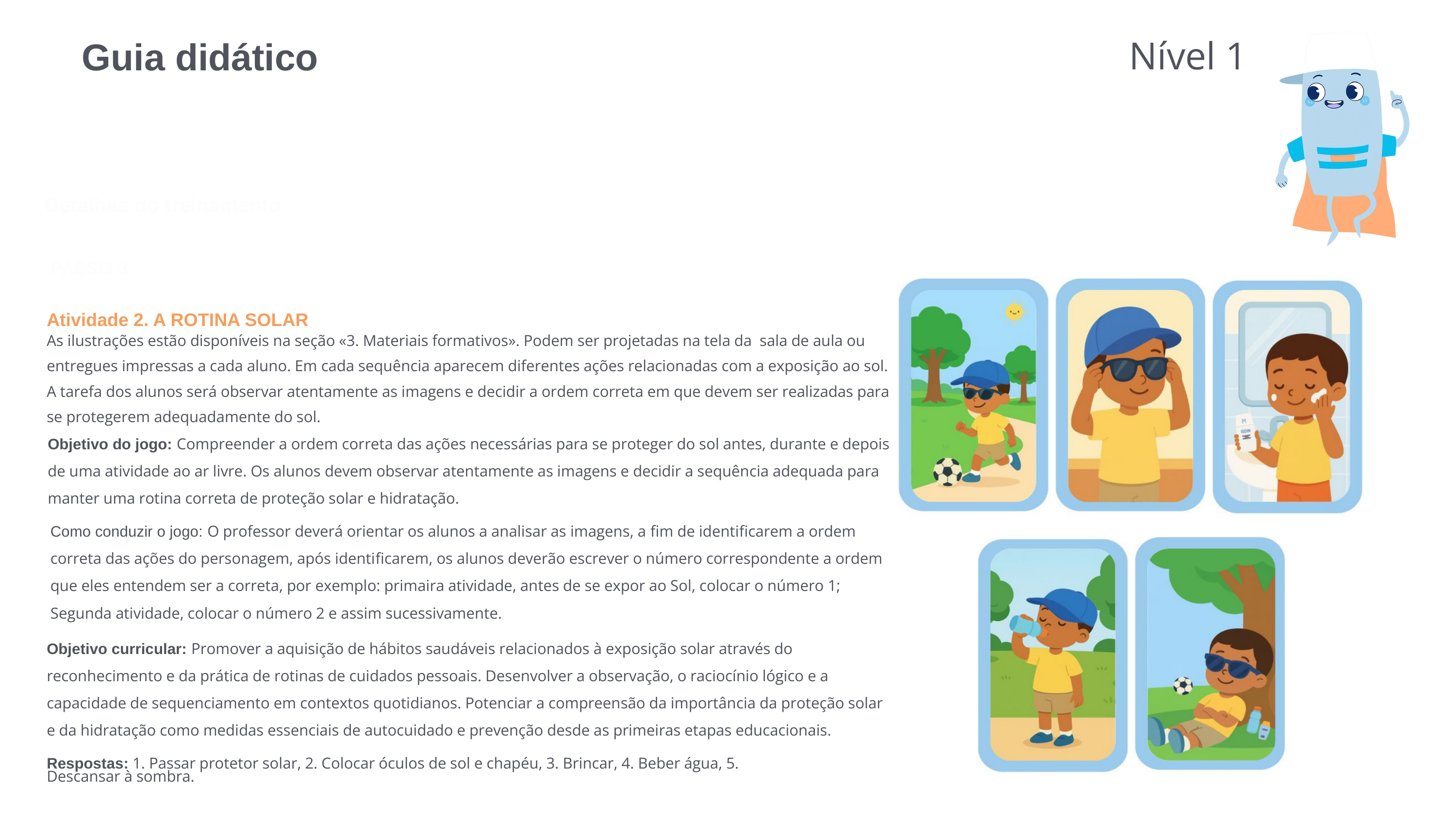

Nível 1
Guia didático

Detalhes do treinamento
PASSO 3. ATIVIDADES

Atividade 2. A ROTINA SOLAR

As ilustrações estão disponíveis na seção «3. Materiais formativos». Podem ser projetadas na tela da  sala de aula ou entregues impressas a cada aluno. Em cada sequência aparecem diferentes ações relacionadas com a exposição ao sol. A tarefa dos alunos será observar atentamente as imagens e decidir a ordem correta em que devem ser realizadas para se protegerem adequadamente do sol.

Objetivo do jogo: Compreender a ordem correta das ações necessárias para se proteger do sol antes, durante e depois de uma atividade ao ar livre. Os alunos devem observar atentamente as imagens e decidir a sequência adequada para manter uma rotina correta de proteção solar e hidratação.
Como conduzir o jogo: O professor deverá orientar os alunos a analisar as imagens, a fim de identificarem a ordem correta das ações do personagem, após identificarem, os alunos deverão escrever o número correspondente a ordem que eles entendem ser a correta, por exemplo: primaira atividade, antes de se expor ao Sol, colocar o número 1; Segunda atividade, colocar o número 2 e assim sucessivamente.

Objetivo curricular: Promover a aquisição de hábitos saudáveis relacionados à exposição solar através do reconhecimento e da prática de rotinas de cuidados pessoais. Desenvolver a observação, o raciocínio lógico e a capacidade de sequenciamento em contextos quotidianos. Potenciar a compreensão da importância da proteção solar e da hidratação como medidas essenciais de autocuidado e prevenção desde as primeiras etapas educacionais.
Respostas: 1. Passar protetor solar, 2. Colocar óculos de sol e chapéu, 3. Brincar, 4. Beber água, 5.
Descansar à sombra.